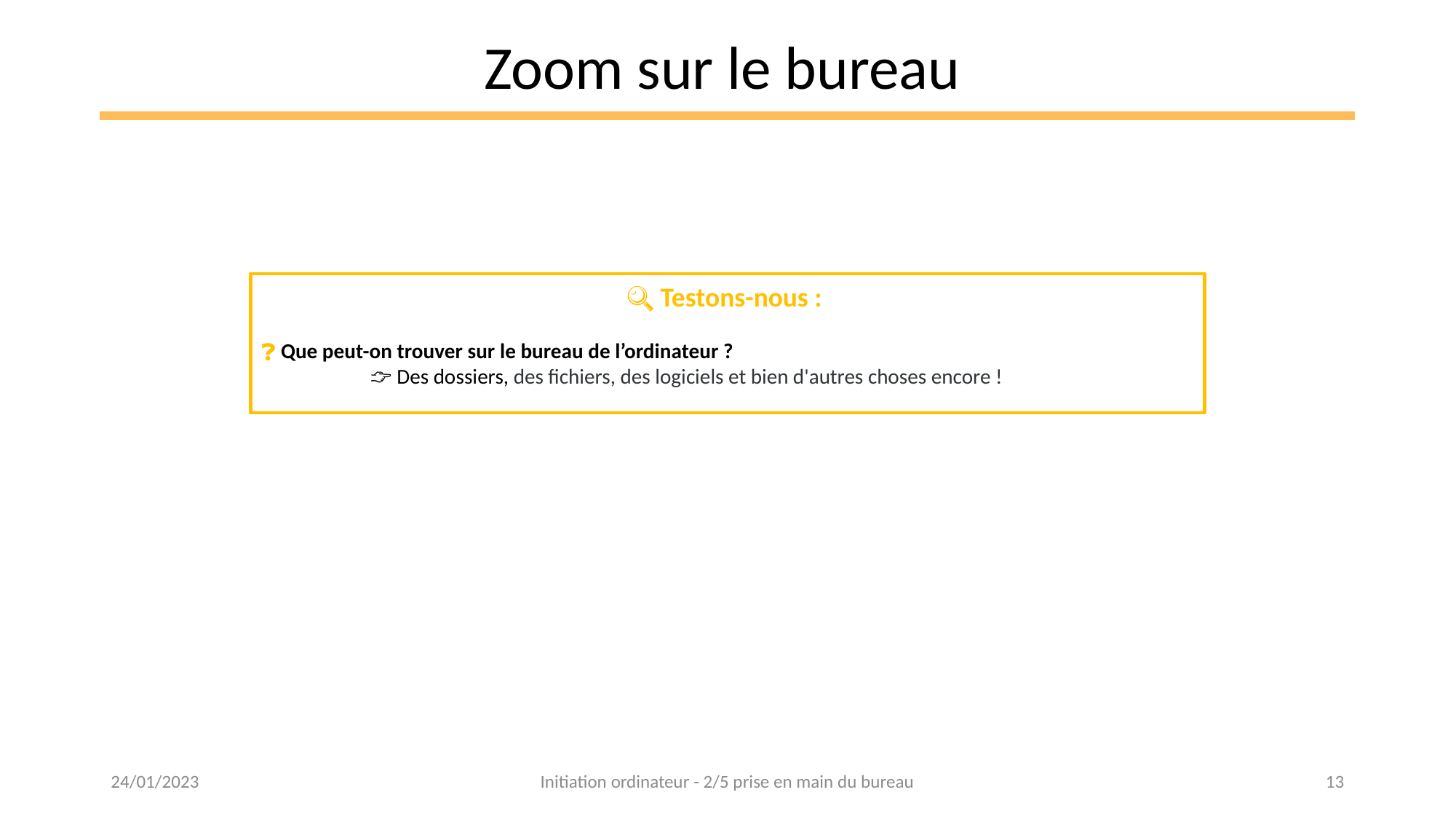

# Zoom sur le bureau
🔍 Testons-nous :

❓ Que peut-on trouver sur le bureau de l’ordinateur ?
	👉 Des dossiers, des fichiers, des logiciels et bien d'autres choses encore !

24/01/2023
Initiation ordinateur - 2/5 prise en main du bureau
13